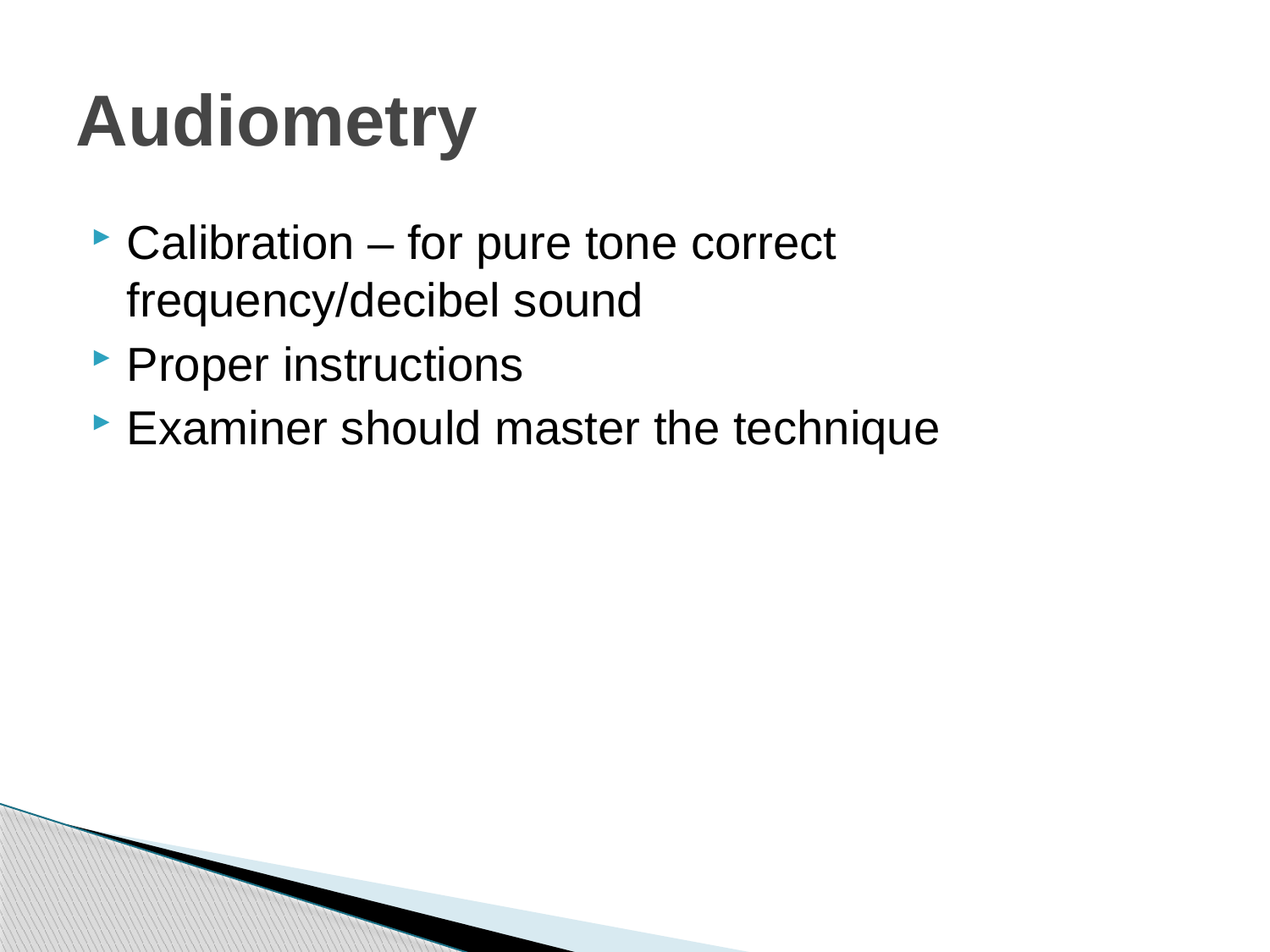

# Audiometry
Calibration – for pure tone correct frequency/decibel sound
Proper instructions
Examiner should master the technique